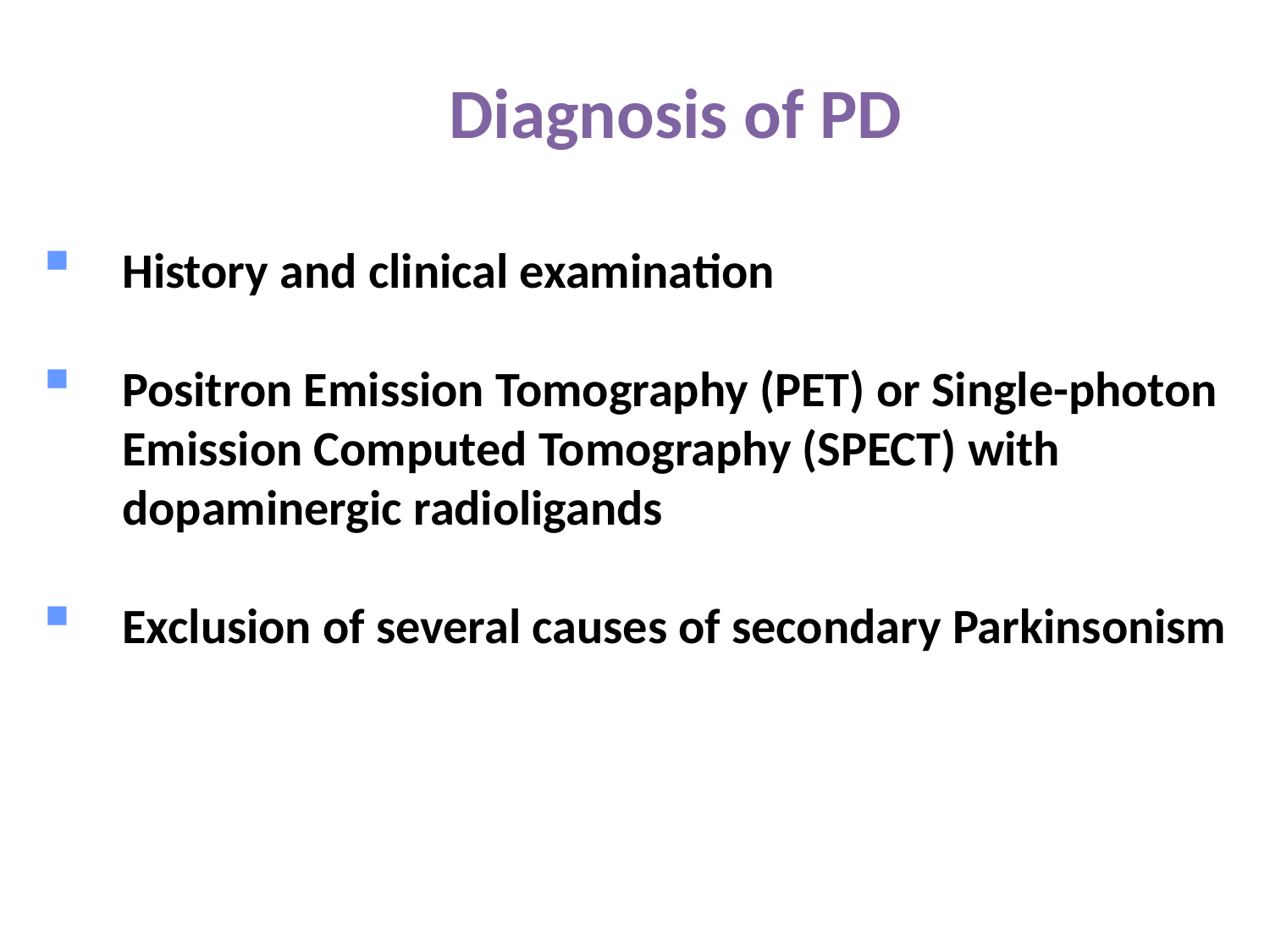

Diagnosis of PD

History and clinical examination

Positron Emission Tomography (PET) or Single-photon Emission Computed Tomography (SPECT) with dopaminergic radioligands

Exclusion of several causes of secondary Parkinsonism